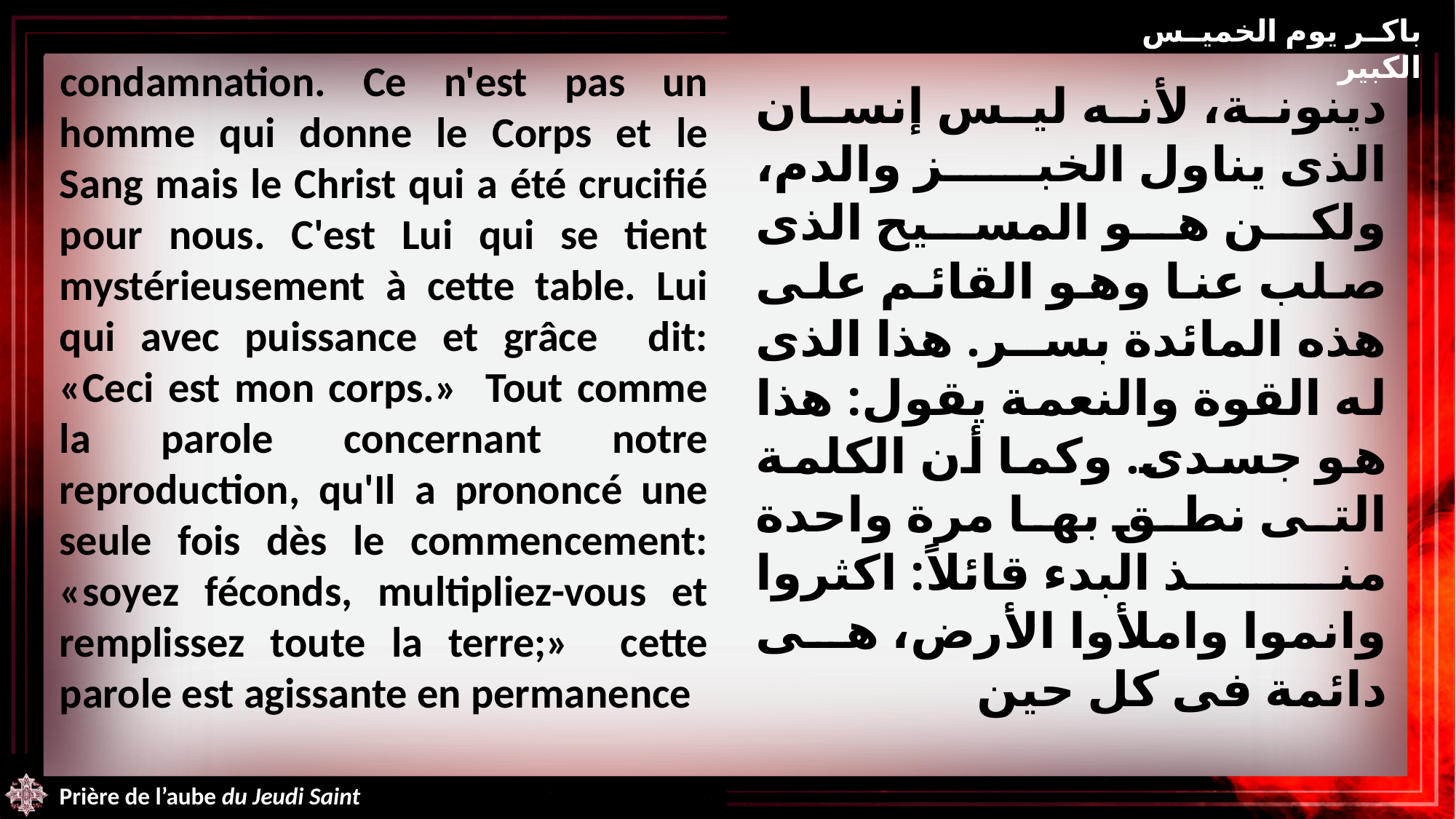

باكر يوم الخميس الكبير
condamnation. Ce n'est pas un homme qui donne le Corps et le Sang mais le Christ qui a été crucifié pour nous. C'est Lui qui se tient mystérieusement à cette table. Lui qui avec puissance et grâce  dit: «Ceci est mon corps.»  Tout comme la parole concernant notre reproduction, qu'Il a prononcé une seule fois dès le commencement: «soyez féconds, multipliez-vous et remplissez toute la terre;»  cette parole est agissante en permanence
دينونة، لأنه ليس إنسان الذى يناول الخبز والدم، ولكن هو المسيح الذى صلب عنا وهو القائم على هذه المائدة بسر. هذا الذى له القوة والنعمة يقول: هذا هو جسدى. وكما أن الكلمة التى نطق بها مرة واحدة منذ البدء قائلاً: اكثروا وانموا واملأوا الأرض، هى دائمة فى كل حين
Prière de l’aube du Jeudi Saint